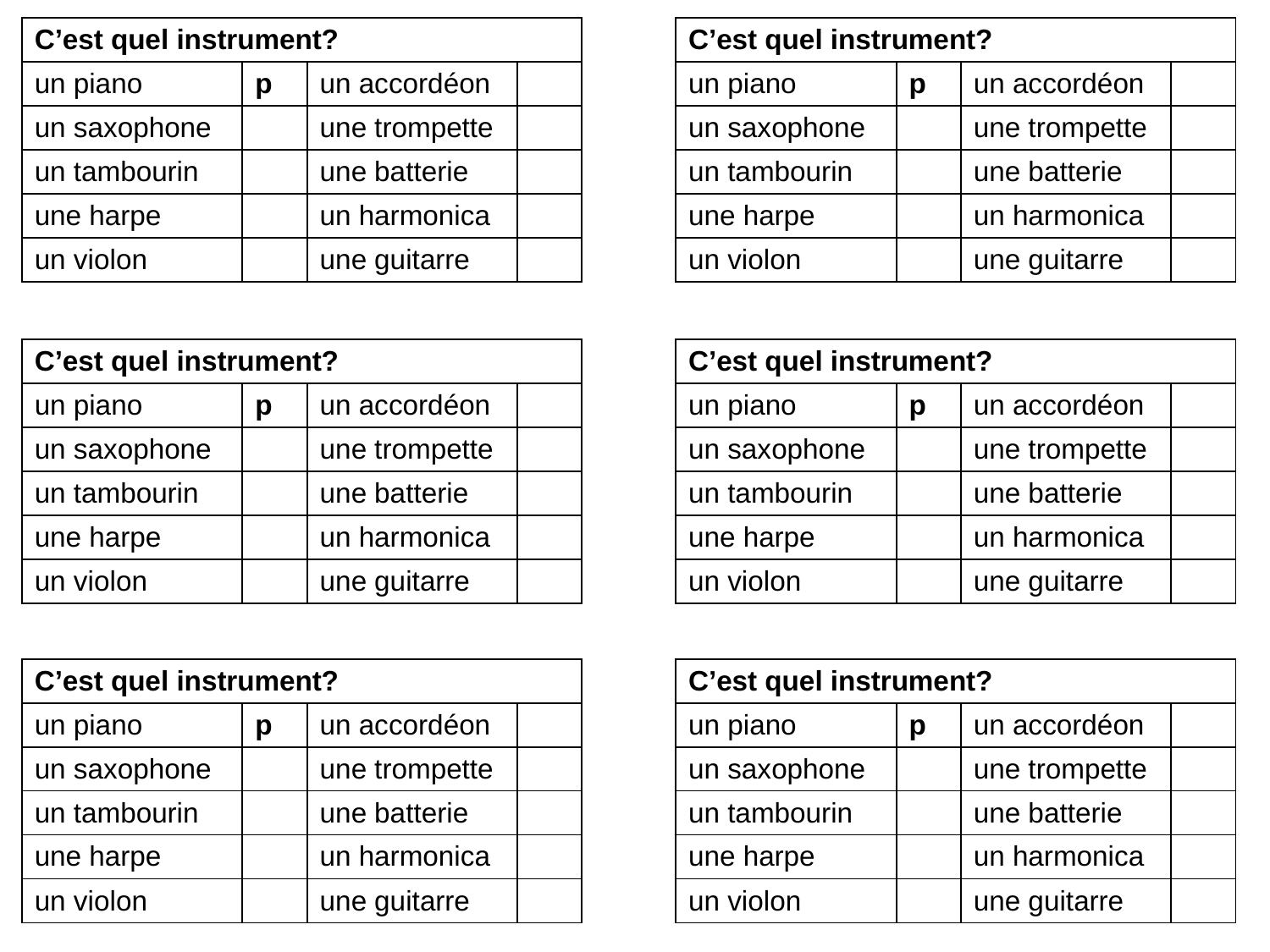

| C’est quel instrument? |  |  |  |
| --- | --- | --- | --- |
| un piano | p | un accordéon |  |
| un saxophone |  | une trompette |  |
| un tambourin |  | une batterie |  |
| une harpe |  | un harmonica |  |
| un violon |  | une guitarre |  |
| C’est quel instrument? |  |  |  |
| --- | --- | --- | --- |
| un piano | p | un accordéon |  |
| un saxophone |  | une trompette |  |
| un tambourin |  | une batterie |  |
| une harpe |  | un harmonica |  |
| un violon |  | une guitarre |  |
| C’est quel instrument? |  |  |  |
| --- | --- | --- | --- |
| un piano | p | un accordéon |  |
| un saxophone |  | une trompette |  |
| un tambourin |  | une batterie |  |
| une harpe |  | un harmonica |  |
| un violon |  | une guitarre |  |
| C’est quel instrument? |  |  |  |
| --- | --- | --- | --- |
| un piano | p | un accordéon |  |
| un saxophone |  | une trompette |  |
| un tambourin |  | une batterie |  |
| une harpe |  | un harmonica |  |
| un violon |  | une guitarre |  |
| C’est quel instrument? |  |  |  |
| --- | --- | --- | --- |
| un piano | p | un accordéon |  |
| un saxophone |  | une trompette |  |
| un tambourin |  | une batterie |  |
| une harpe |  | un harmonica |  |
| un violon |  | une guitarre |  |
| C’est quel instrument? |  |  |  |
| --- | --- | --- | --- |
| un piano | p | un accordéon |  |
| un saxophone |  | une trompette |  |
| un tambourin |  | une batterie |  |
| une harpe |  | un harmonica |  |
| un violon |  | une guitarre |  |